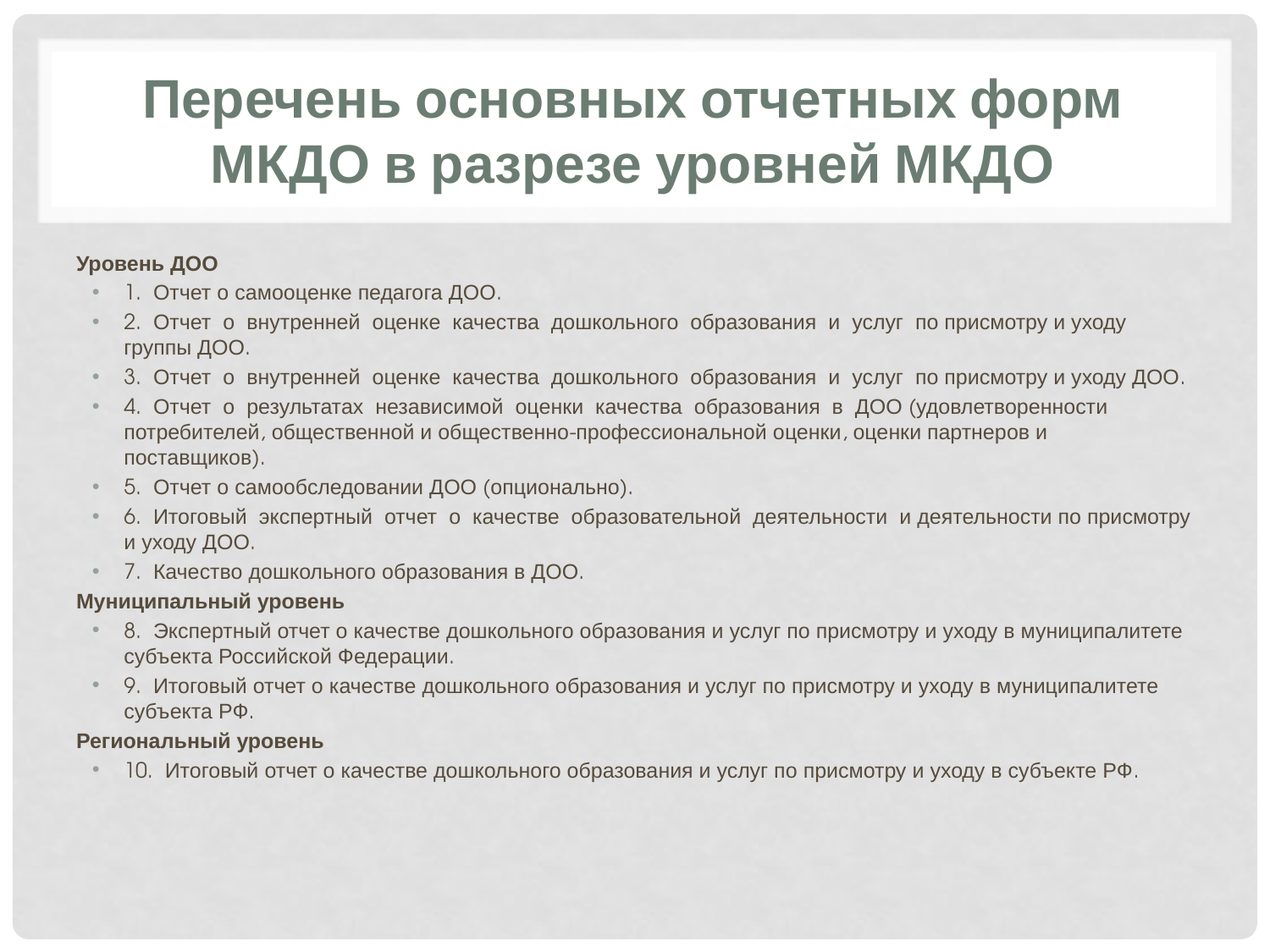

# Перечень основных отчетных форм МКДО в разрезе уровней МКДО
Уровень ДОО
1.  Отчет о самооценке педагога ДОО.
2.  Отчет  о  внутренней  оценке  качества  дошкольного  образования  и  услуг  по присмотру и уходу группы ДОО.
3.  Отчет  о  внутренней  оценке  качества  дошкольного  образования  и  услуг  по присмотру и уходу ДОО.
4.  Отчет  о  результатах  независимой  оценки  качества  образования  в  ДОО (удовлетворенности потребителей, общественной и общественно-профессиональной оценки, оценки партнеров и поставщиков).
5.  Отчет о самообследовании ДОО (опционально).
6.  Итоговый  экспертный  отчет  о  качестве  образовательной  деятельности  и деятельности по присмотру и уходу ДОО.
7.  Качество дошкольного образования в ДОО.
Муниципальный уровень
8.  Экспертный отчет о качестве дошкольного образования и услуг по присмотру и уходу в муниципалитете субъекта Российской Федерации.
9.  Итоговый отчет о качестве дошкольного образования и услуг по присмотру и уходу в муниципалитете субъекта РФ.
Региональный уровень
10.  Итоговый отчет о качестве дошкольного образования и услуг по присмотру и уходу в субъекте РФ.